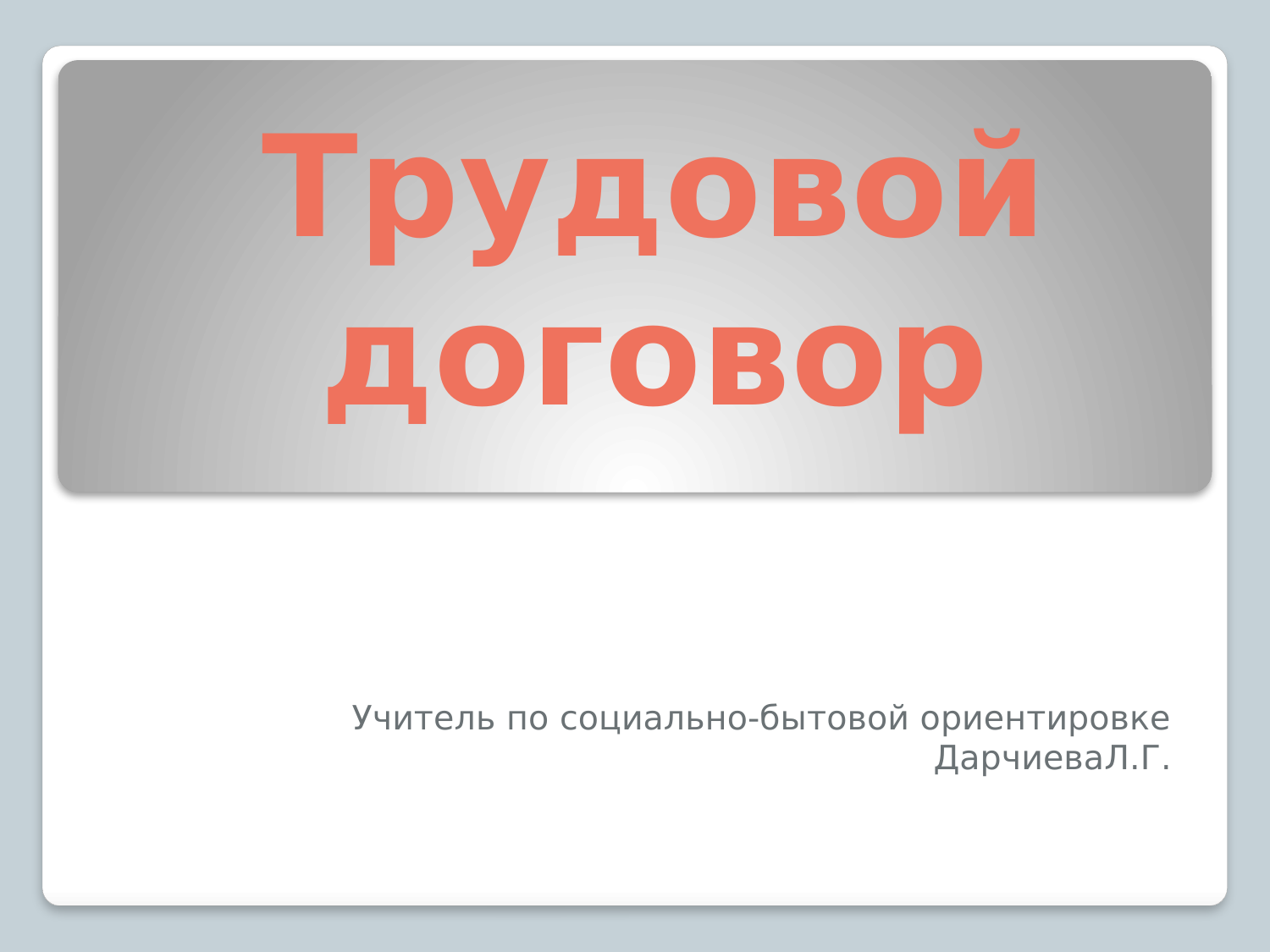

# Трудовой договор

Учитель по социально-бытовой ориентировке
ДарчиеваЛ.Г.